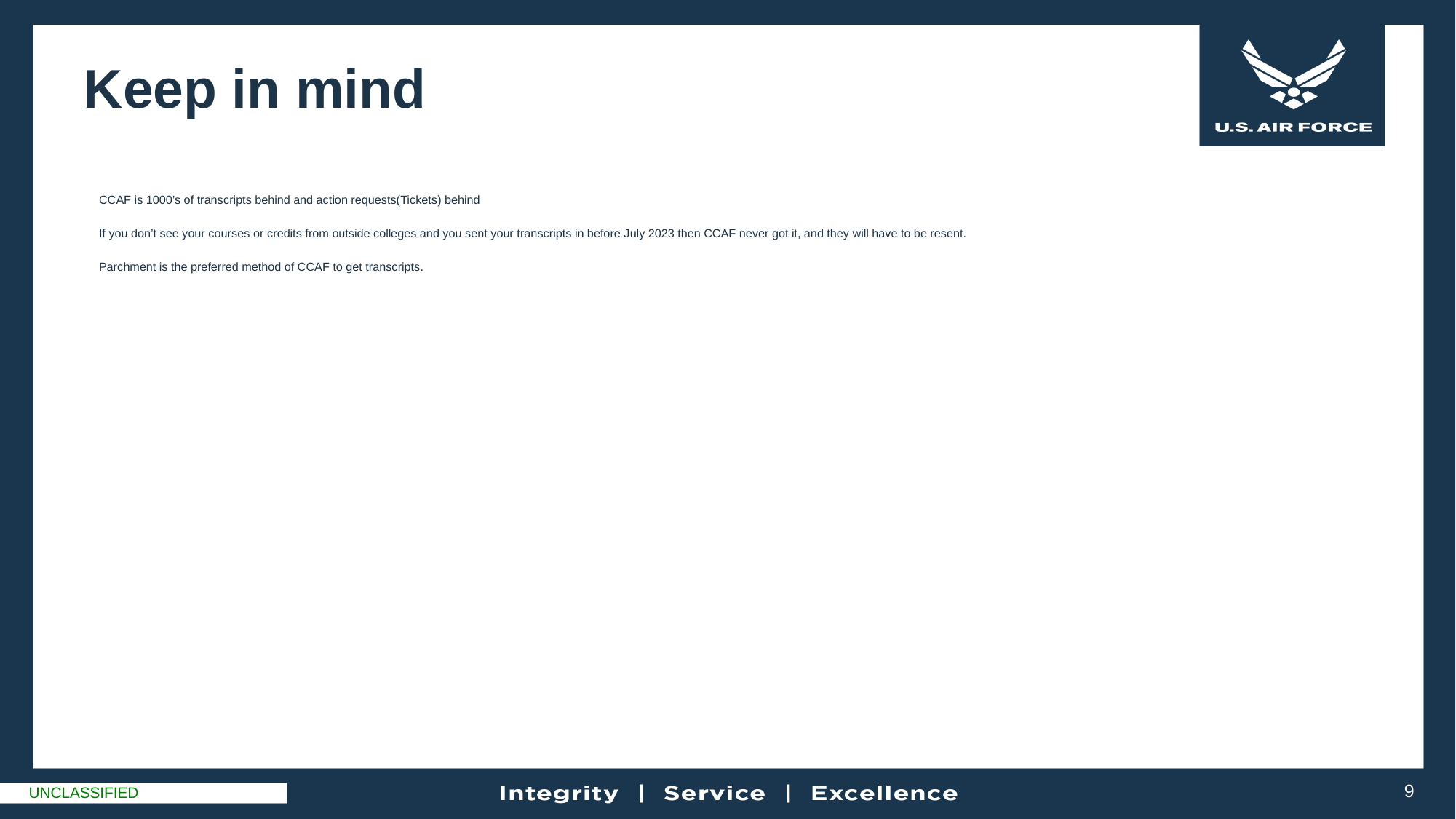

# Keep in mind
CCAF is 1000’s of transcripts behind and action requests(Tickets) behind

If you don’t see your courses or credits from outside colleges and you sent your transcripts in before July 2023 then CCAF never got it, and they will have to be resent.

Parchment is the preferred method of CCAF to get transcripts.

9